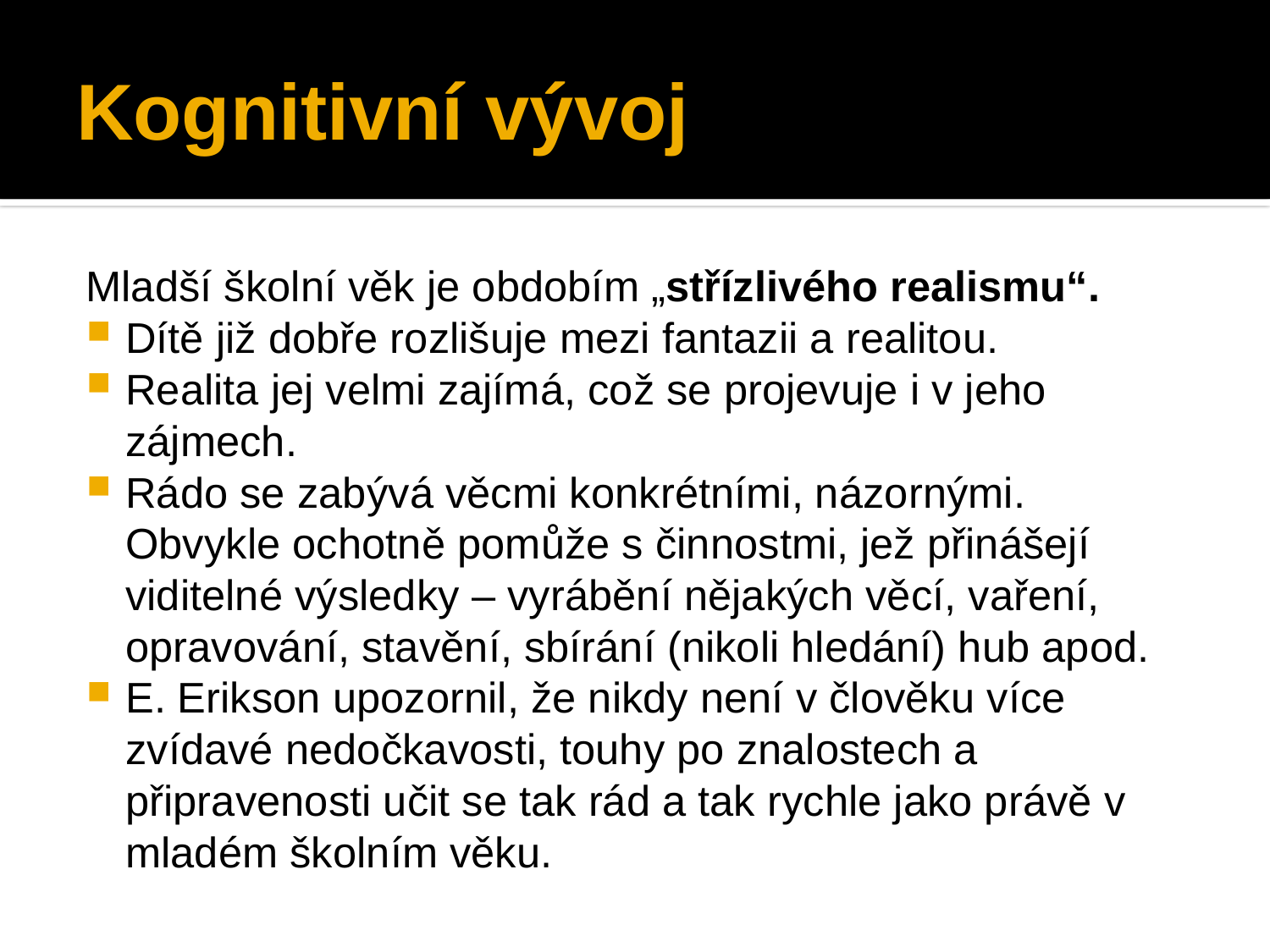

# Kognitivní vývoj
Mladší školní věk je obdobím „střízlivého realismu“.
Dítě již dobře rozlišuje mezi fantazii a realitou.
Realita jej velmi zajímá, což se projevuje i v jeho zájmech.
Rádo se zabývá věcmi konkrétními, názornými. Obvykle ochotně pomůže s činnostmi, jež přinášejí viditelné výsledky – vyrábění nějakých věcí, vaření, opravování, stavění, sbírání (nikoli hledání) hub apod.
E. Erikson upozornil, že nikdy není v člověku více zvídavé nedočkavosti, touhy po znalostech a připravenosti učit se tak rád a tak rychle jako právě v mladém školním věku.